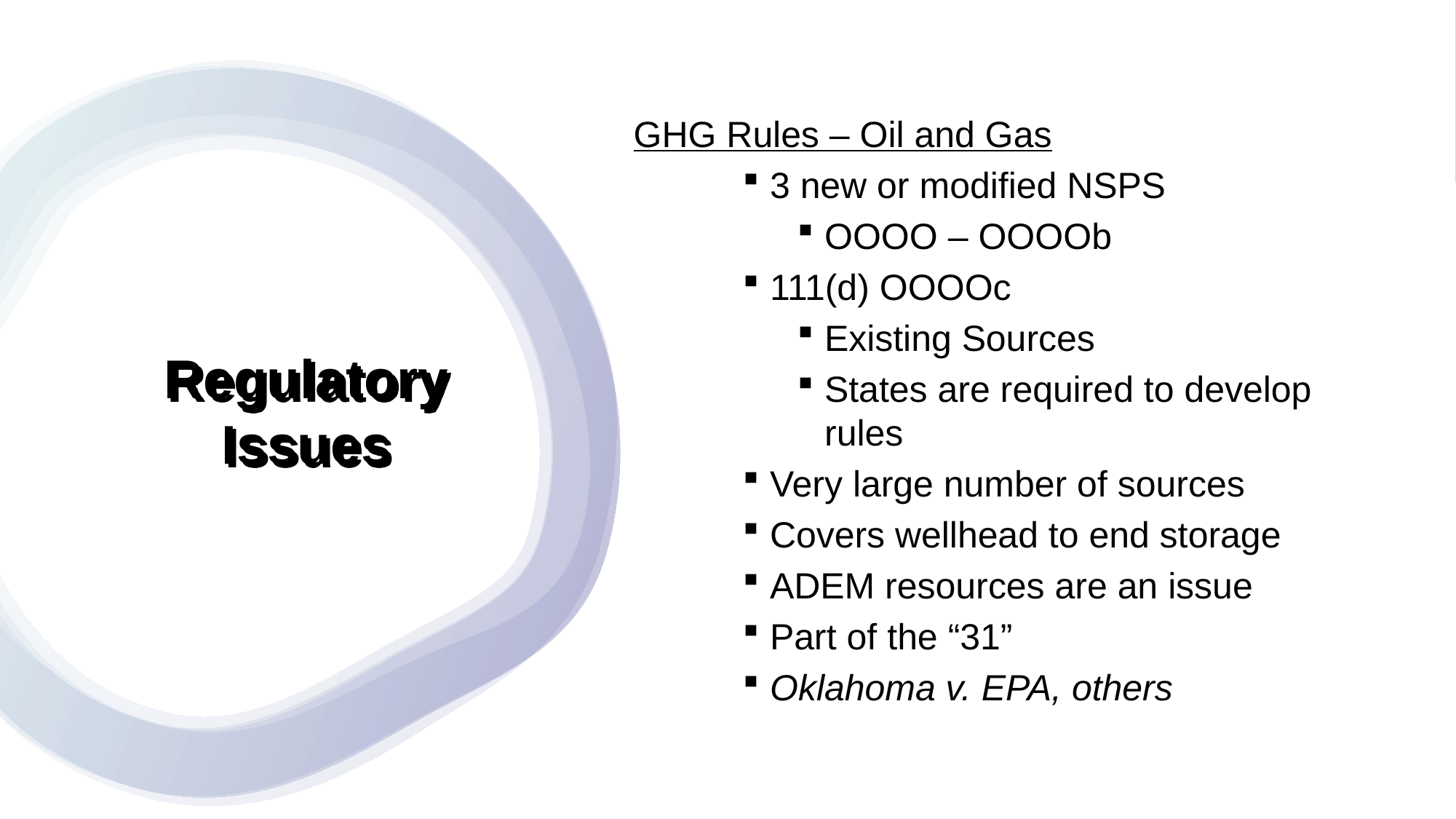

GHG Rules – Oil and Gas
3 new or modified NSPS
OOOO – OOOOb
111(d) OOOOc
Existing Sources
States are required to develop rules
Very large number of sources
Covers wellhead to end storage
ADEM resources are an issue
Part of the “31”
Oklahoma v. EPA, others
# Regulatory Issues